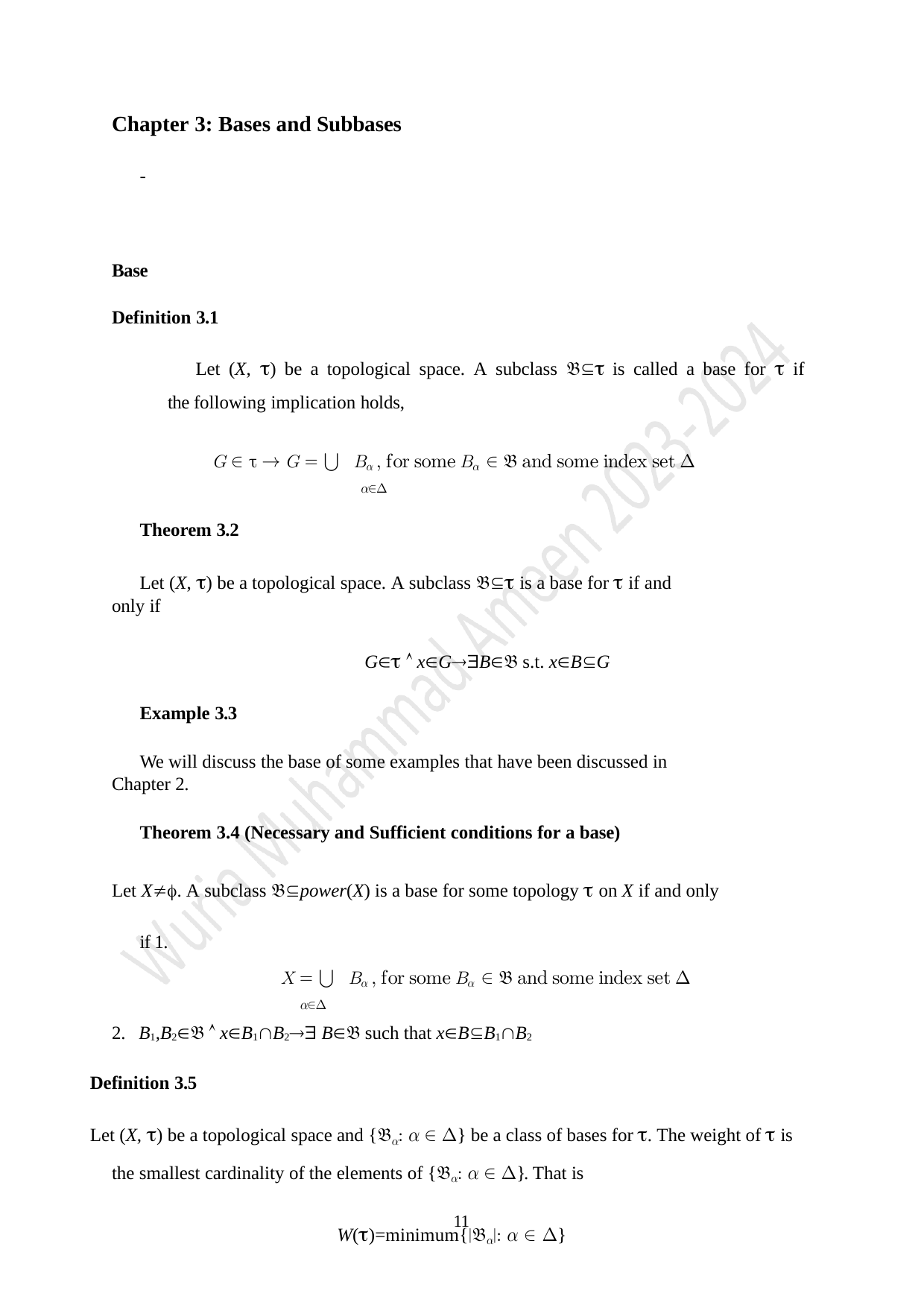

Chapter 3: Bases and Subbases
-	Base Definition 3.1
Let (X, τ) be a topological space. A subclass 𝔅⊆τ is called a base for τ if the following implication holds,

𝐺 ∈ τ → 𝐺 = ⋃ 𝐵𝛼 , for some 𝐵𝛼 ∈ 𝔅 and some index set ∆
𝛼∈∆

Theorem 3.2

Let (X, τ) be a topological space. A subclass 𝔅⊆τ is a base for τ if and only if

G∈τ ∧ x∈G→∃B∈𝔅 s.t. x∈B⊆G

Example 3.3

We will discuss the base of some examples that have been discussed in Chapter 2.

Theorem 3.4 (Necessary and Sufficient conditions for a base)
Let X≠φ. A subclass 𝔅⊆power(X) is a base for some topology τ on X if and only if 1.
𝑋 = ⋃ 𝐵𝛼 , for some 𝐵𝛼 ∈ 𝔅 and some index set ∆
𝛼∈∆
2.  B1,B2∈𝔅 ∧ x∈B1∩B2→∃ B∈𝔅 such that x∈B⊆B1∩B2

Definition 3.5
Let (X, τ) be a topological space and {𝔅𝛼: 𝛼 ∈ ∆} be a class of bases for τ. The weight of τ is the smallest cardinality of the elements of {𝔅𝛼: 𝛼 ∈ ∆}. That is

W(τ)=minimum{|𝔅𝛼|: 𝛼 ∈ ∆}
11